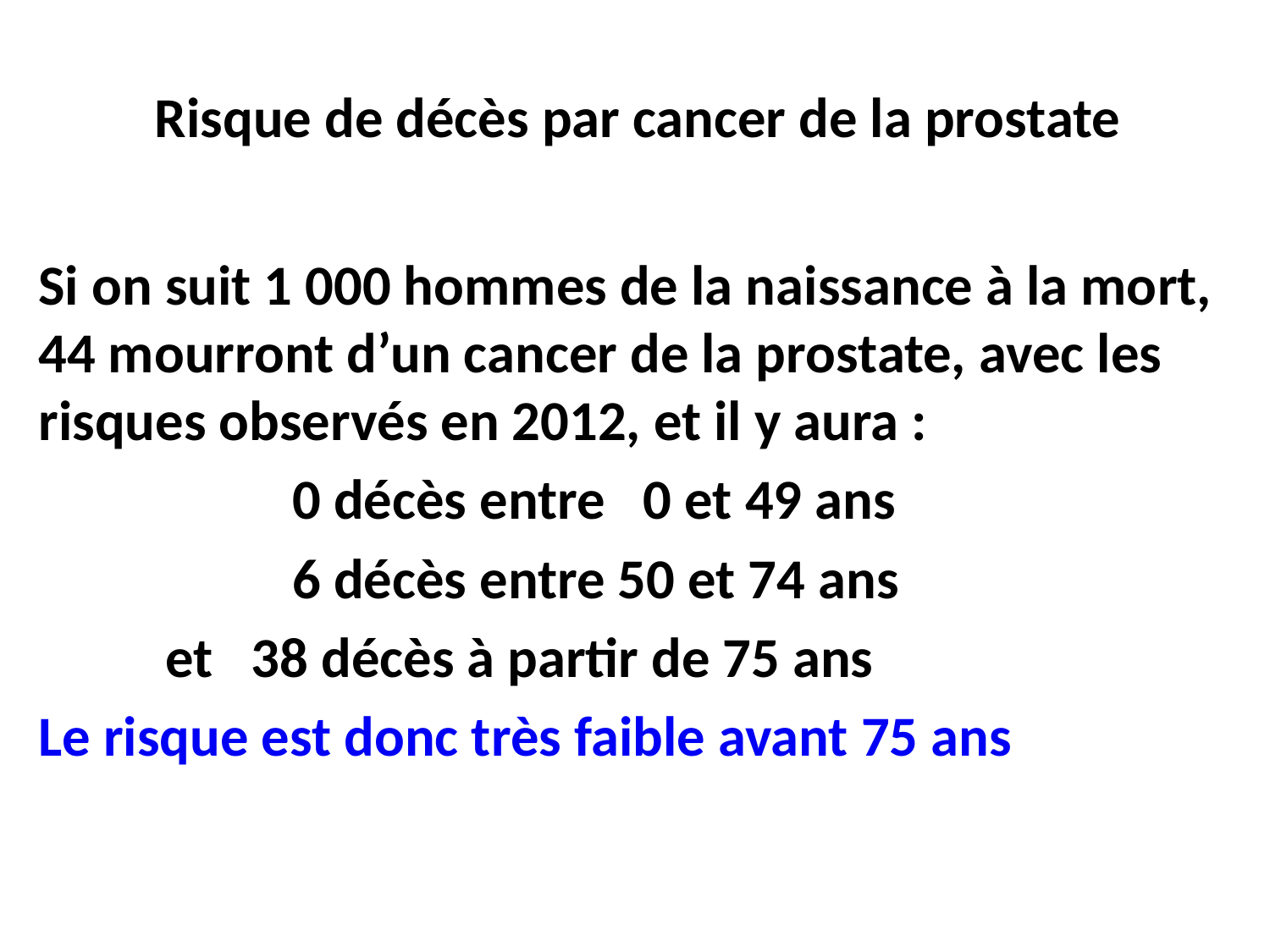

# Risque de décès par cancer de la prostate
Si on suit 1 000 hommes de la naissance à la mort, 44 mourront d’un cancer de la prostate, avec les risques observés en 2012, et il y aura :
		0 décès entre   0 et 49 ans
		6 décès entre 50 et 74 ans
	et   38 décès à partir de 75 ans
Le risque est donc très faible avant 75 ans